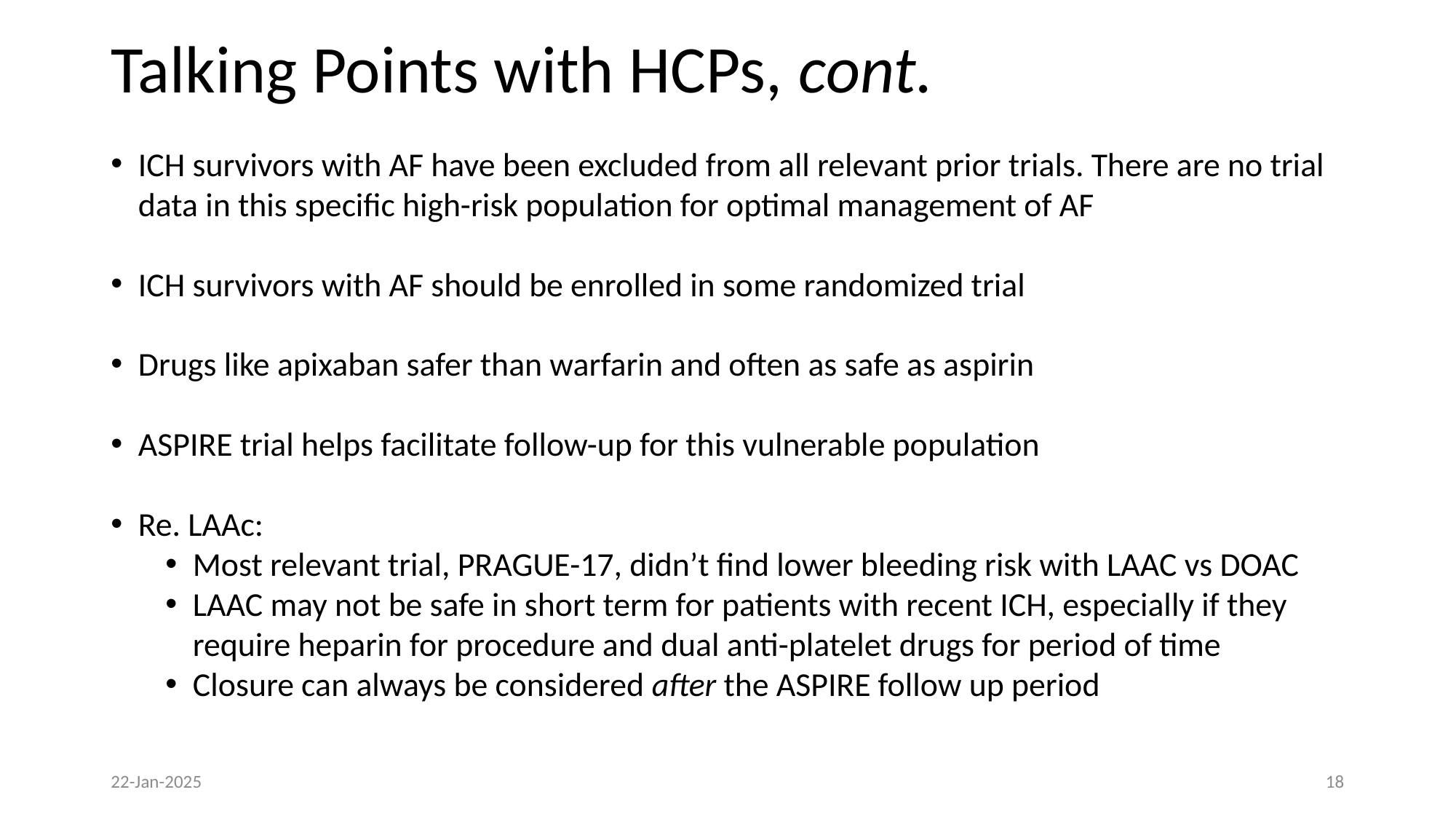

# Talking Points with HCPs, cont.
ICH survivors with AF have been excluded from all relevant prior trials. There are no trial data in this specific high-risk population for optimal management of AF

ICH survivors with AF should be enrolled in some randomized trial

Drugs like apixaban safer than warfarin and often as safe as aspirin

ASPIRE trial helps facilitate follow-up for this vulnerable population

Re. LAAc:
Most relevant trial, PRAGUE-17, didn’t find lower bleeding risk with LAAC vs DOAC
LAAC may not be safe in short term for patients with recent ICH, especially if they require heparin for procedure and dual anti-platelet drugs for period of time
Closure can always be considered after the ASPIRE follow up period

22-Jan-2025
18